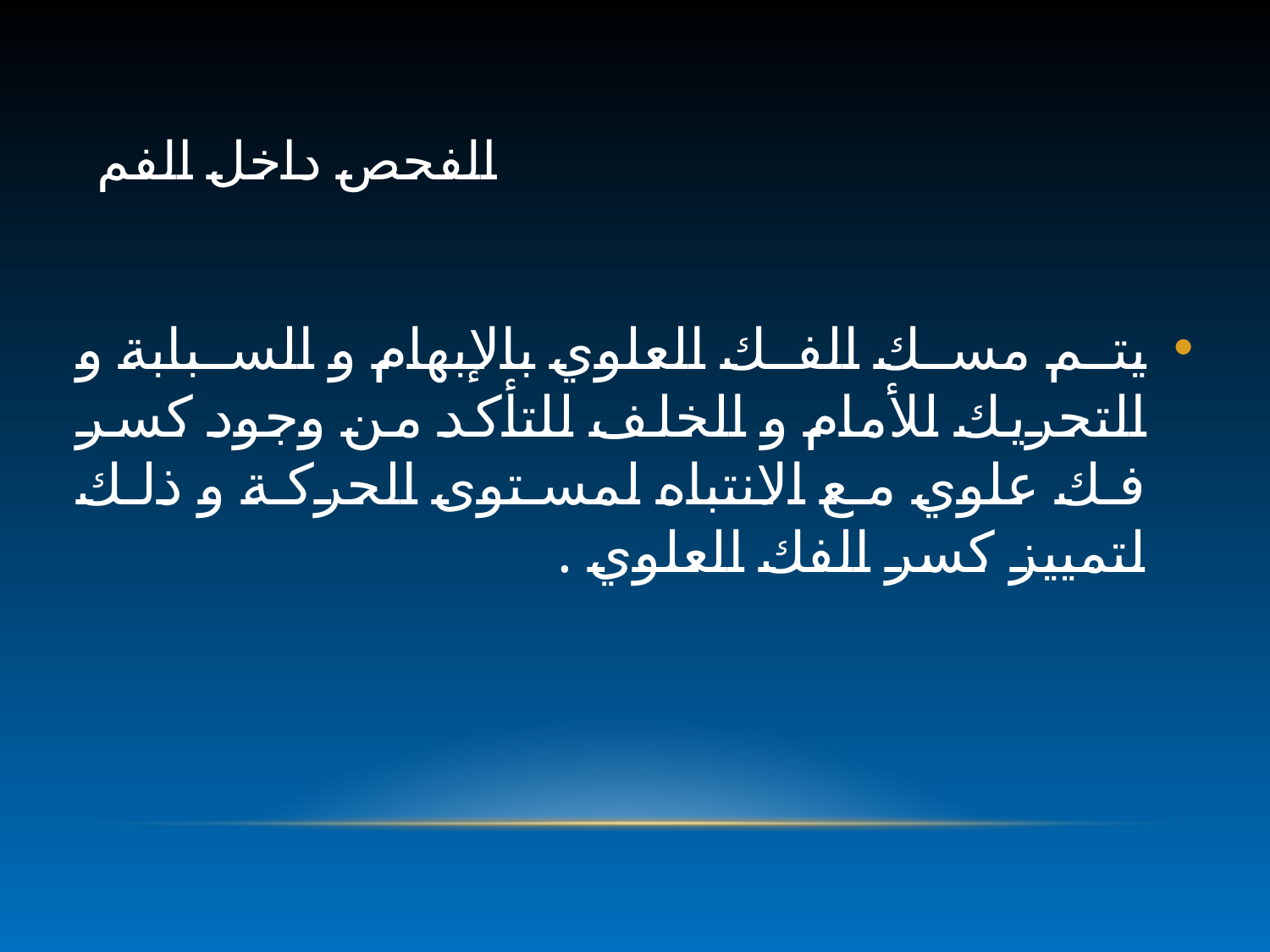

# الفحص داخل الفم
يتم مسك الفك العلوي بالإبهام و السبابة و التحريك للأمام و الخلف للتأكد من وجود كسر فك علوي مع الانتباه لمستوى الحركة و ذلك لتمييز كسر الفك العلوي .